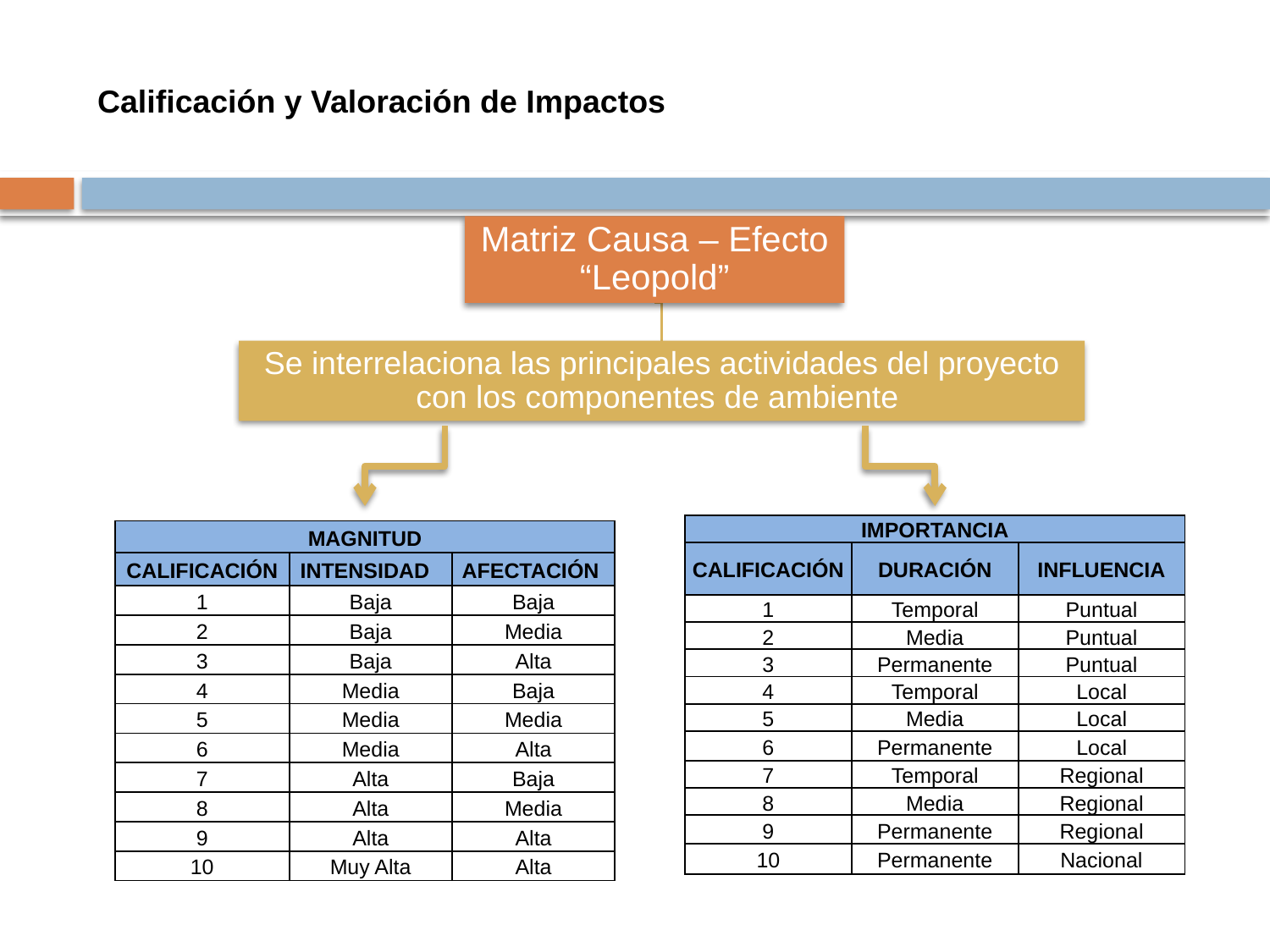

# Calificación y Valoración de Impactos
Matriz Causa – Efecto “Leopold”
Se interrelaciona las principales actividades del proyecto con los componentes de ambiente
| IMPORTANCIA |  |  |
| --- | --- | --- |
| CALIFICACIÓN | DURACIÓN | INFLUENCIA |
| 1 | Temporal | Puntual |
| 2 | Media | Puntual |
| 3 | Permanente | Puntual |
| 4 | Temporal | Local |
| 5 | Media | Local |
| 6 | Permanente | Local |
| 7 | Temporal | Regional |
| 8 | Media | Regional |
| 9 | Permanente | Regional |
| 10 | Permanente | Nacional |
| MAGNITUD |  |  |
| --- | --- | --- |
| CALIFICACIÓN | INTENSIDAD | AFECTACIÓN |
| 1 | Baja | Baja |
| 2 | Baja | Media |
| 3 | Baja | Alta |
| 4 | Media | Baja |
| 5 | Media | Media |
| 6 | Media | Alta |
| 7 | Alta | Baja |
| 8 | Alta | Media |
| 9 | Alta | Alta |
| 10 | Muy Alta | Alta |